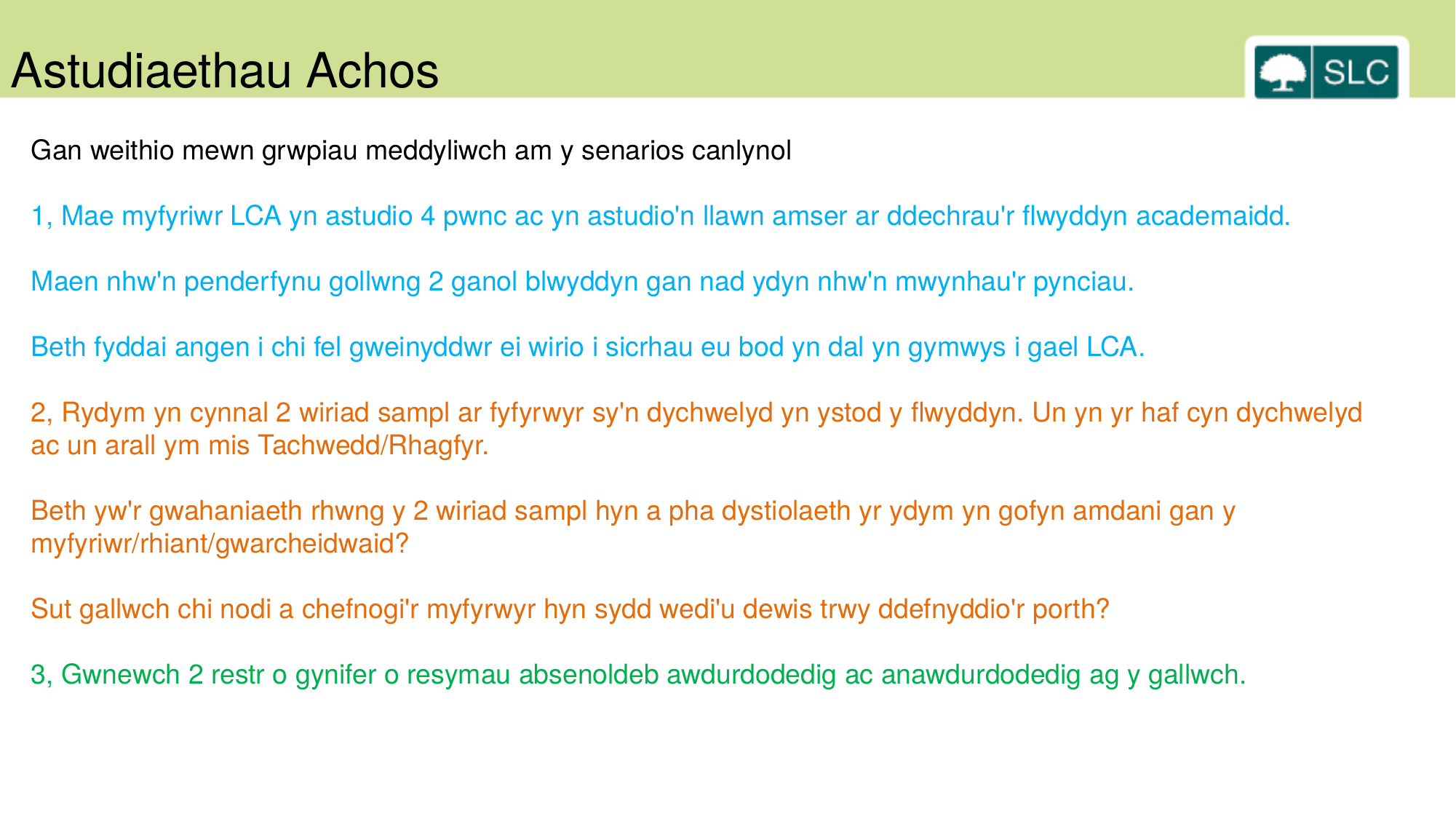

Astudiaethau Achos
Gan weithio mewn grwpiau meddyliwch am y senarios canlynol

1, Mae myfyriwr LCA yn astudio 4 pwnc ac yn astudio'n llawn amser ar ddechrau'r flwyddyn academaidd.

Maen nhw'n penderfynu gollwng 2 ganol blwyddyn gan nad ydyn nhw'n mwynhau'r pynciau.

Beth fyddai angen i chi fel gweinyddwr ei wirio i sicrhau eu bod yn dal yn gymwys i gael LCA.

2, Rydym yn cynnal 2 wiriad sampl ar fyfyrwyr sy'n dychwelyd yn ystod y flwyddyn. Un yn yr haf cyn dychwelyd ac un arall ym mis Tachwedd/Rhagfyr.

Beth yw'r gwahaniaeth rhwng y 2 wiriad sampl hyn a pha dystiolaeth yr ydym yn gofyn amdani gan y myfyriwr/rhiant/gwarcheidwaid?

Sut gallwch chi nodi a chefnogi'r myfyrwyr hyn sydd wedi'u dewis trwy ddefnyddio'r porth?

3, Gwnewch 2 restr o gynifer o resymau absenoldeb awdurdodedig ac anawdurdodedig ag y gallwch.